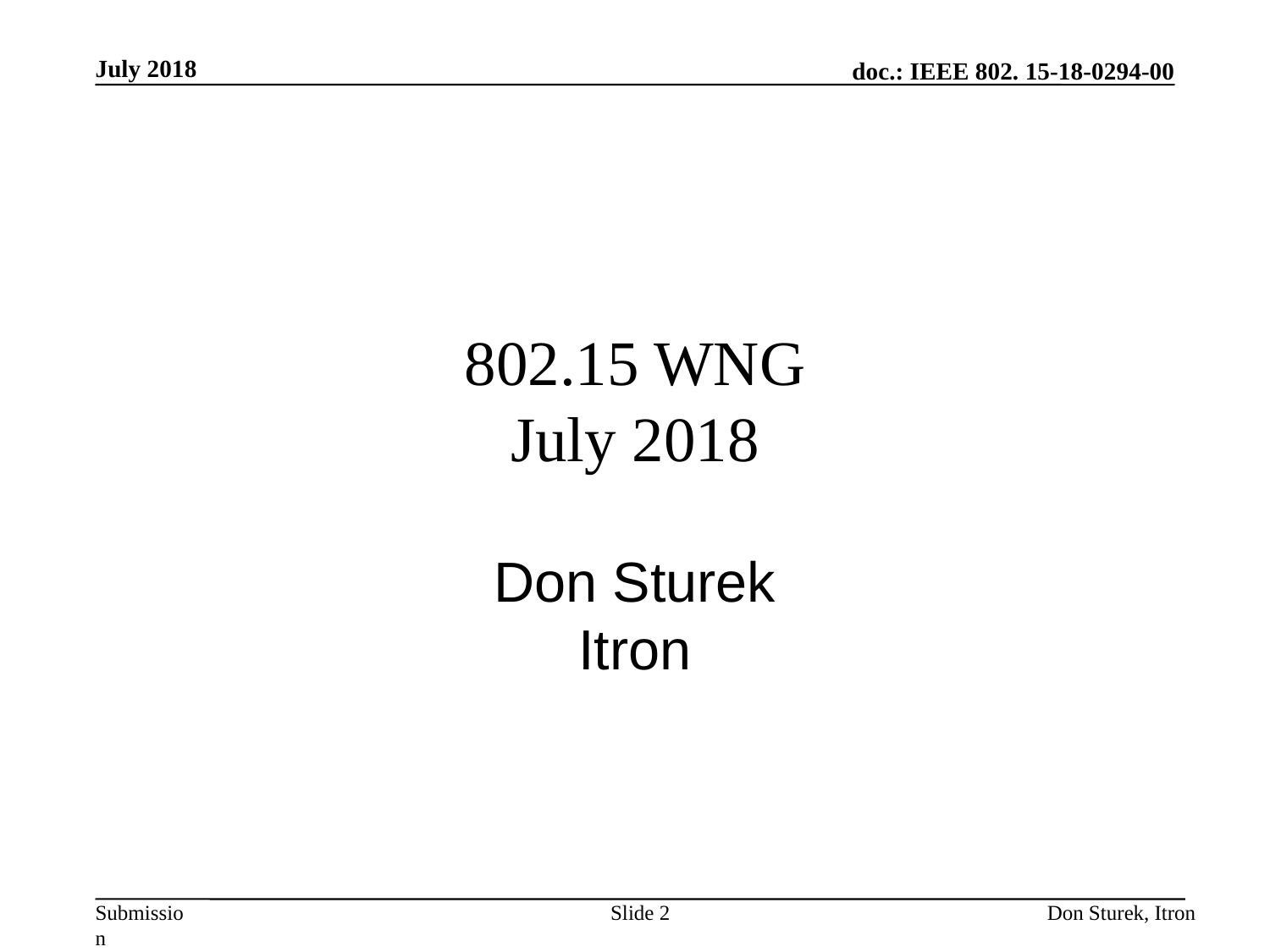

July 2018
# 802.15 WNG July 2018
Don Sturek
Itron

Slide 2
Don Sturek, Itron